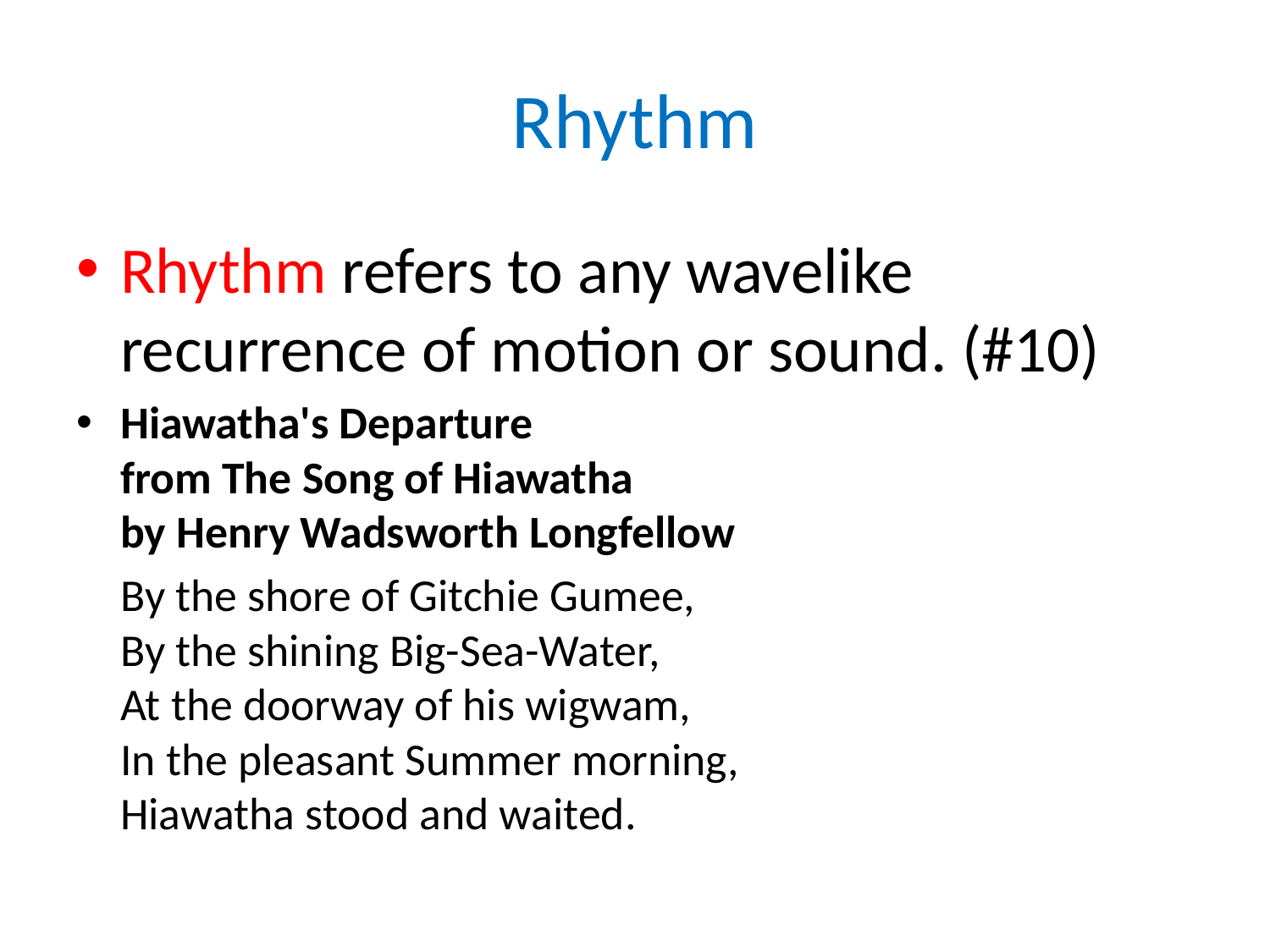

# Rhythm
Rhythm refers to any wavelike recurrence of motion or sound. (#10)
Hiawatha's Departure
from The Song of Hiawatha
by Henry Wadsworth Longfellow
	By the shore of Gitchie Gumee,
By the shining Big-Sea-Water,
At the doorway of his wigwam,
In the pleasant Summer morning,
Hiawatha stood and waited.